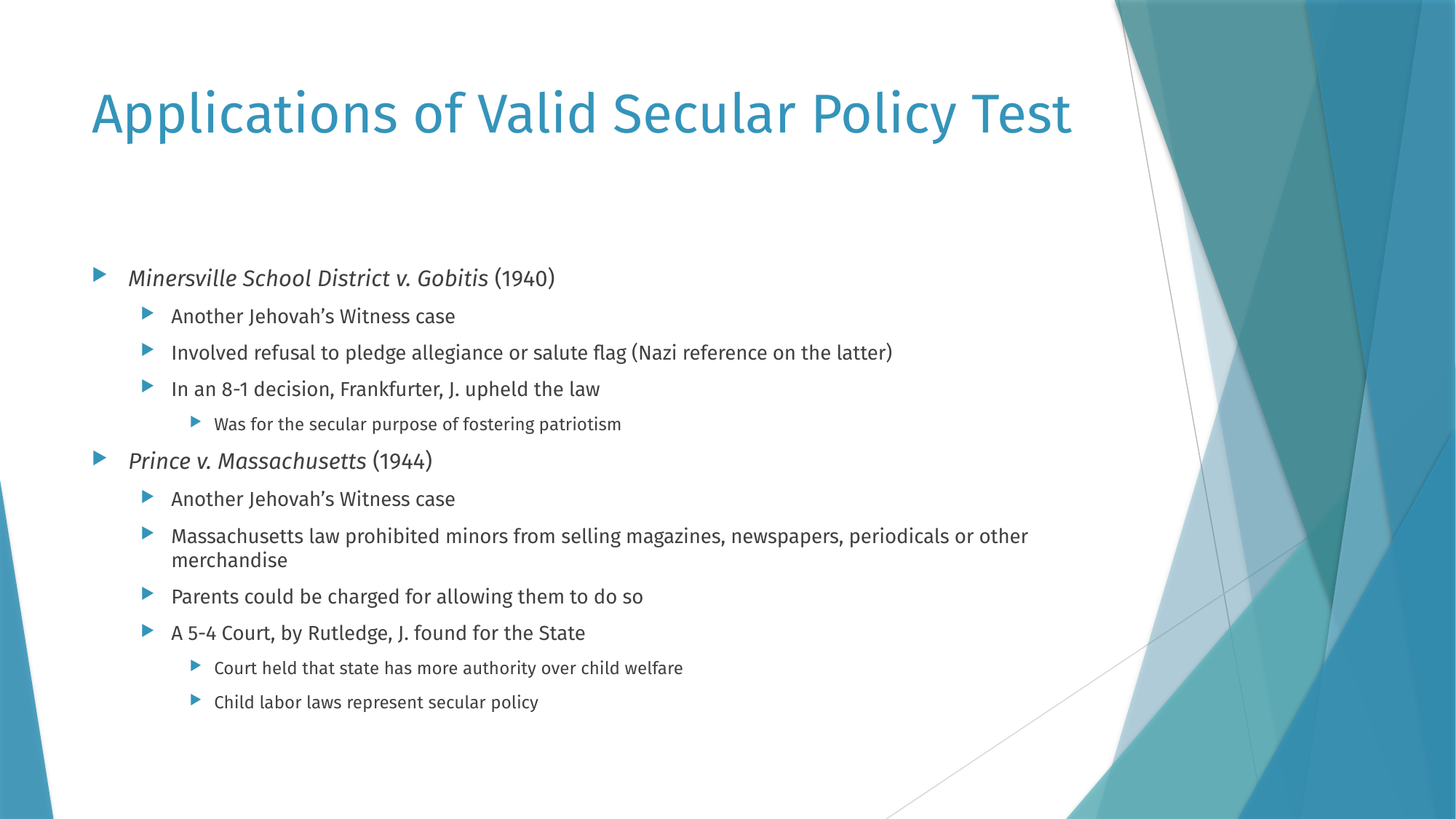

# Applications of Valid Secular Policy Test
Minersville School District v. Gobitis (1940)
Another Jehovah’s Witness case
Involved refusal to pledge allegiance or salute flag (Nazi reference on the latter)
In an 8-1 decision, Frankfurter, J. upheld the law
Was for the secular purpose of fostering patriotism
Prince v. Massachusetts (1944)
Another Jehovah’s Witness case
Massachusetts law prohibited minors from selling magazines, newspapers, periodicals or other merchandise
Parents could be charged for allowing them to do so
A 5-4 Court, by Rutledge, J. found for the State
Court held that state has more authority over child welfare
Child labor laws represent secular policy